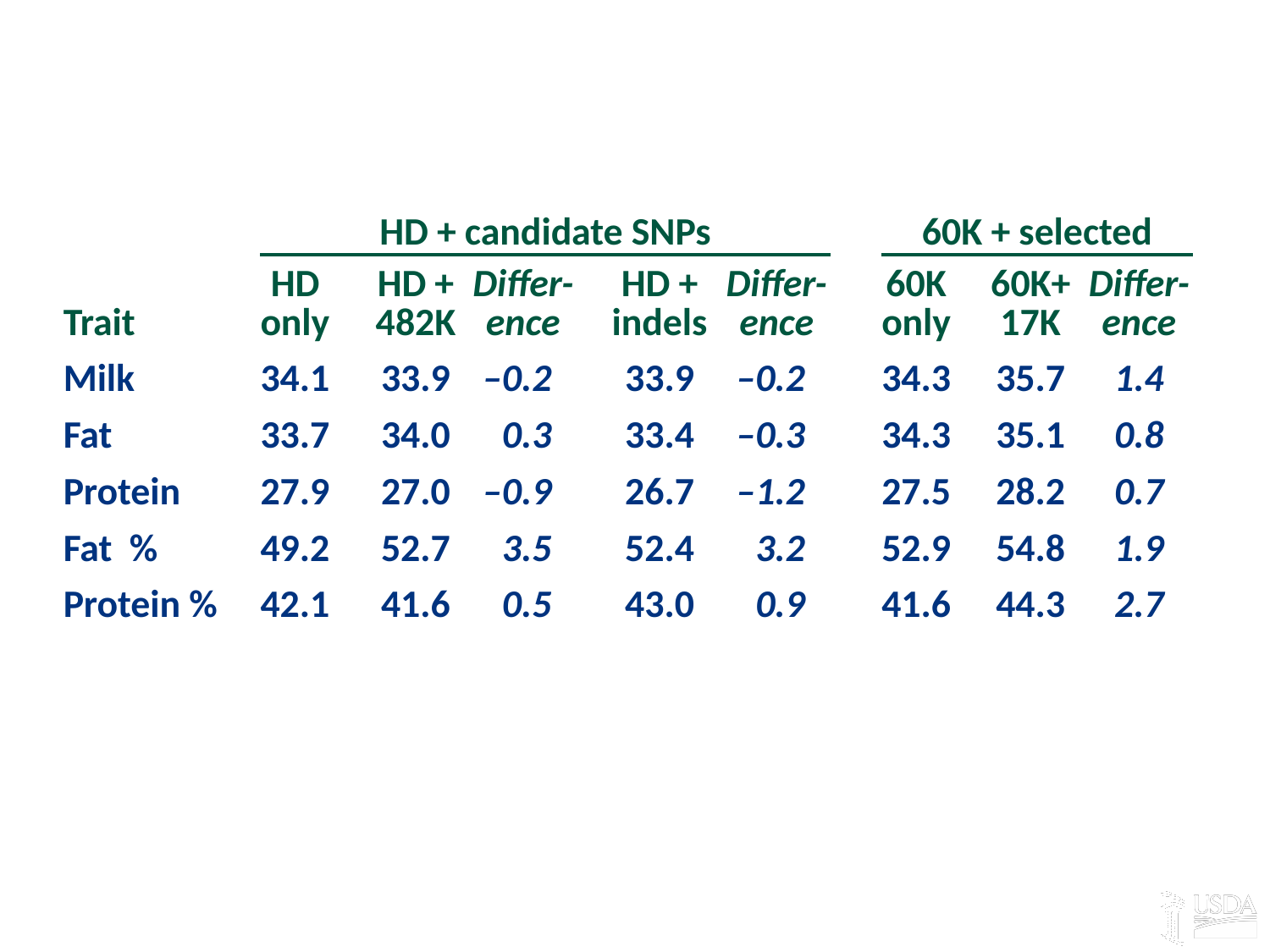

# Gains in REL
| Trait | HD + candidate SNPs |  |  |  |  |  |  |  |  |  | 60K + selected |  |  |  |  |
| --- | --- | --- | --- | --- | --- | --- | --- | --- | --- | --- | --- | --- | --- | --- | --- |
|  | HD only |  | HD + 482K |  | Differ-ence |  | HD + indels |  | Differ-ence |  | 60K only |  | 60K+ 17K |  | Differ-ence |
| Milk | 34.1 |  | 33.9 |  | –0.2 |  | 33.9 |  | –0.2 |  | 34.3 |  | 35.7 |  | 1.4 |
| Fat | 33.7 |  | 34.0 |  | 0.3 |  | 33.4 |  | –0.3 |  | 34.3 |  | 35.1 |  | 0.8 |
| Protein | 27.9 |  | 27.0 |  | –0.9 |  | 26.7 |  | –1.2 |  | 27.5 |  | 28.2 |  | 0.7 |
| Fat % | 49.2 |  | 52.7 |  | 3.5 |  | 52.4 |  | 3.2 |  | 52.9 |  | 54.8 |  | 1.9 |
| Protein % | 42.1 |  | 41.6 |  | 0.5 |  | 43.0 |  | 0.9 |  | 41.6 |  | 44.3 |  | 2.7 |